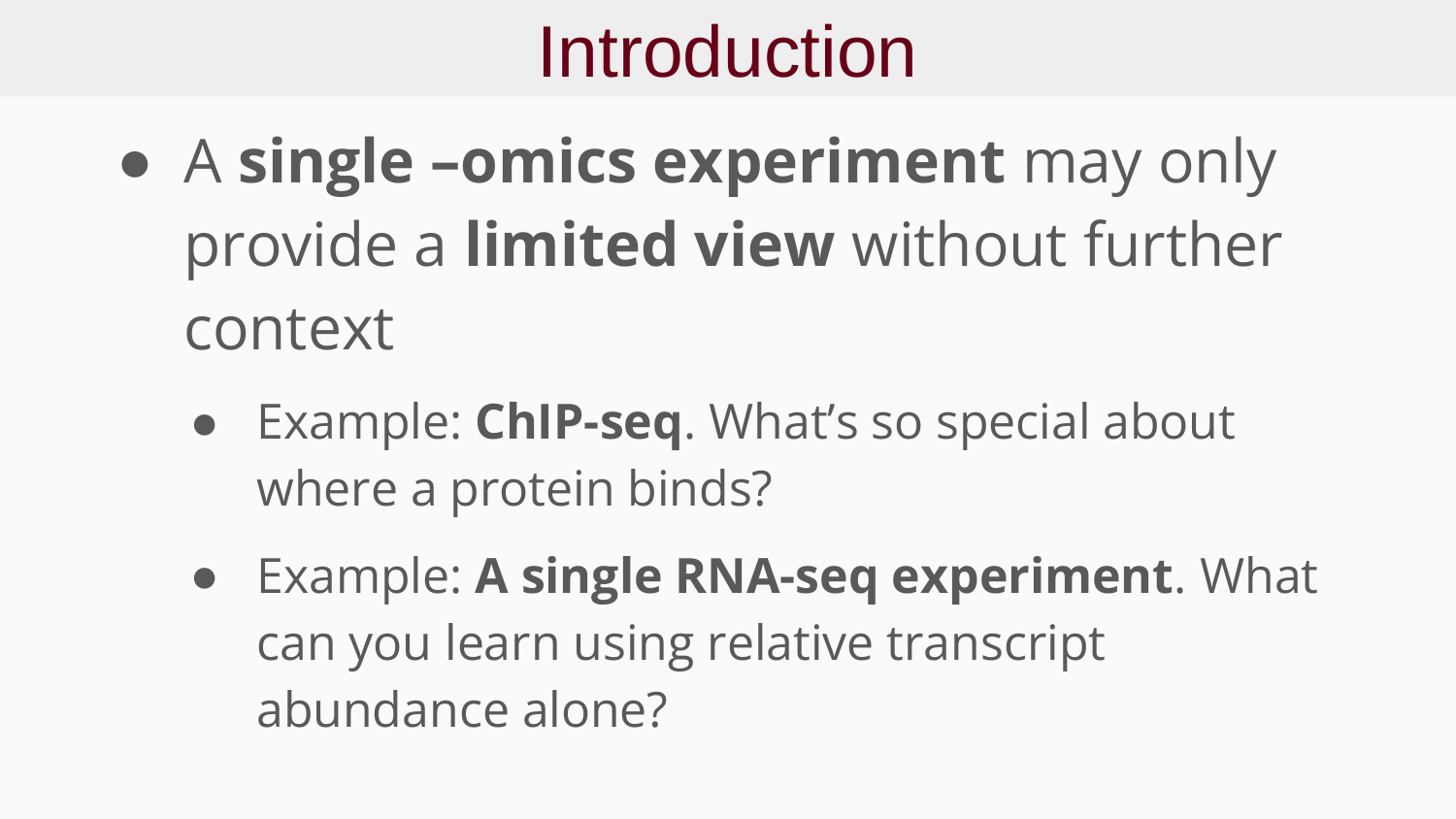

# Introduction
A single –omics experiment may only provide a limited view without further context
Example: ChIP-seq. What’s so special about where a protein binds?
Example: A single RNA-seq experiment. What can you learn using relative transcript abundance alone?